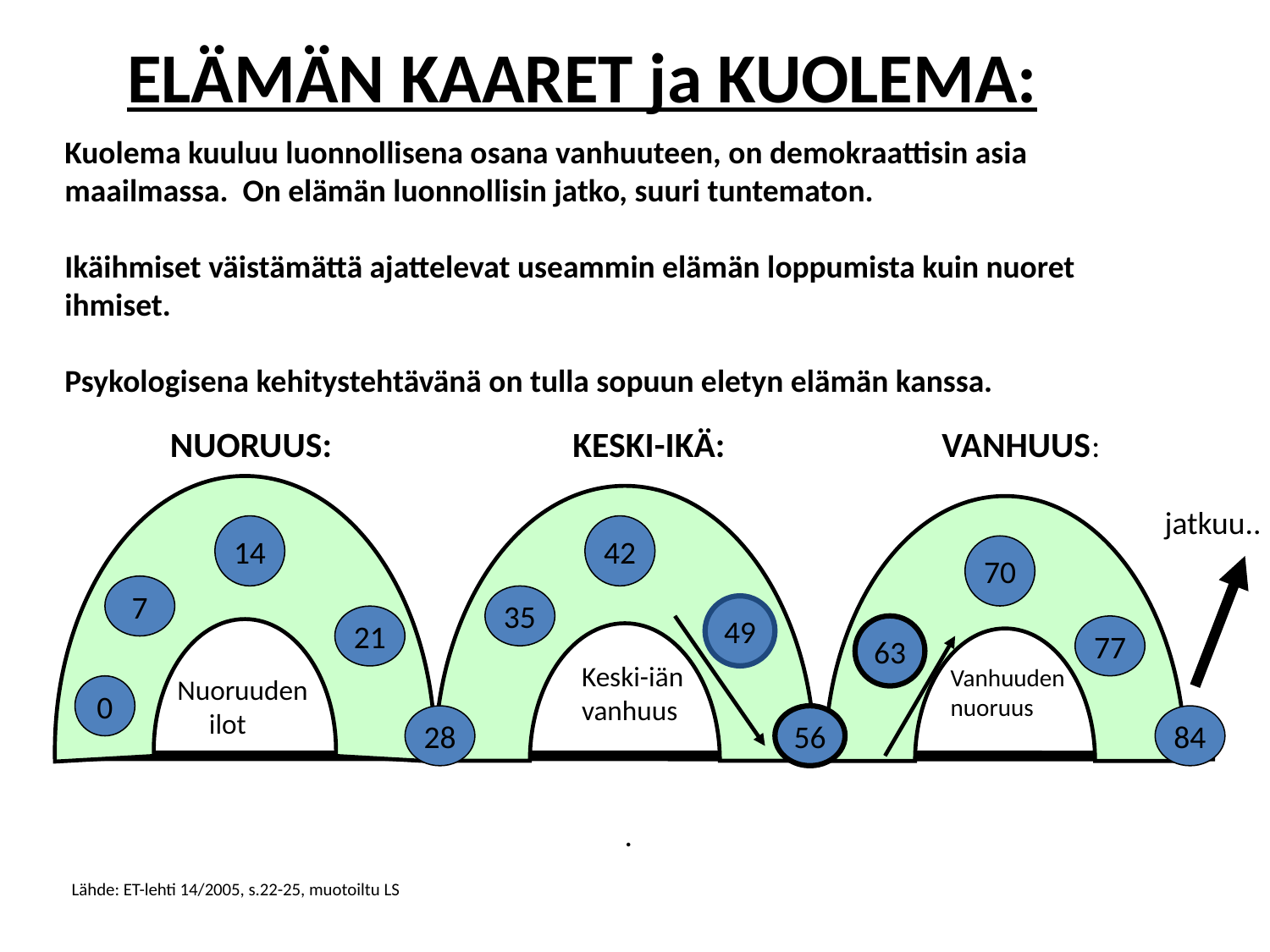

ELÄMÄN KAARET ja KUOLEMA:
Kuolema kuuluu luonnollisena osana vanhuuteen, on demokraattisin asia maailmassa.  On elämän luonnollisin jatko, suuri tuntematon.

Ikäihmiset väistämättä ajattelevat useammin elämän loppumista kuin nuoret ihmiset.

Psykologisena kehitystehtävänä on tulla sopuun eletyn elämän kanssa.

              NUORUUS:                              KESKI-IKÄ:                           VANHUUS:

jatkuu..
14
42
70

7
35
49
21

63
77

Keski-iän
vanhuus
Vanhuuden
nuoruus
Nuoruuden
     ilot
0
28
56
84

 .

Lähde: ET-lehti 14/2005, s.22-25, muotoiltu LS